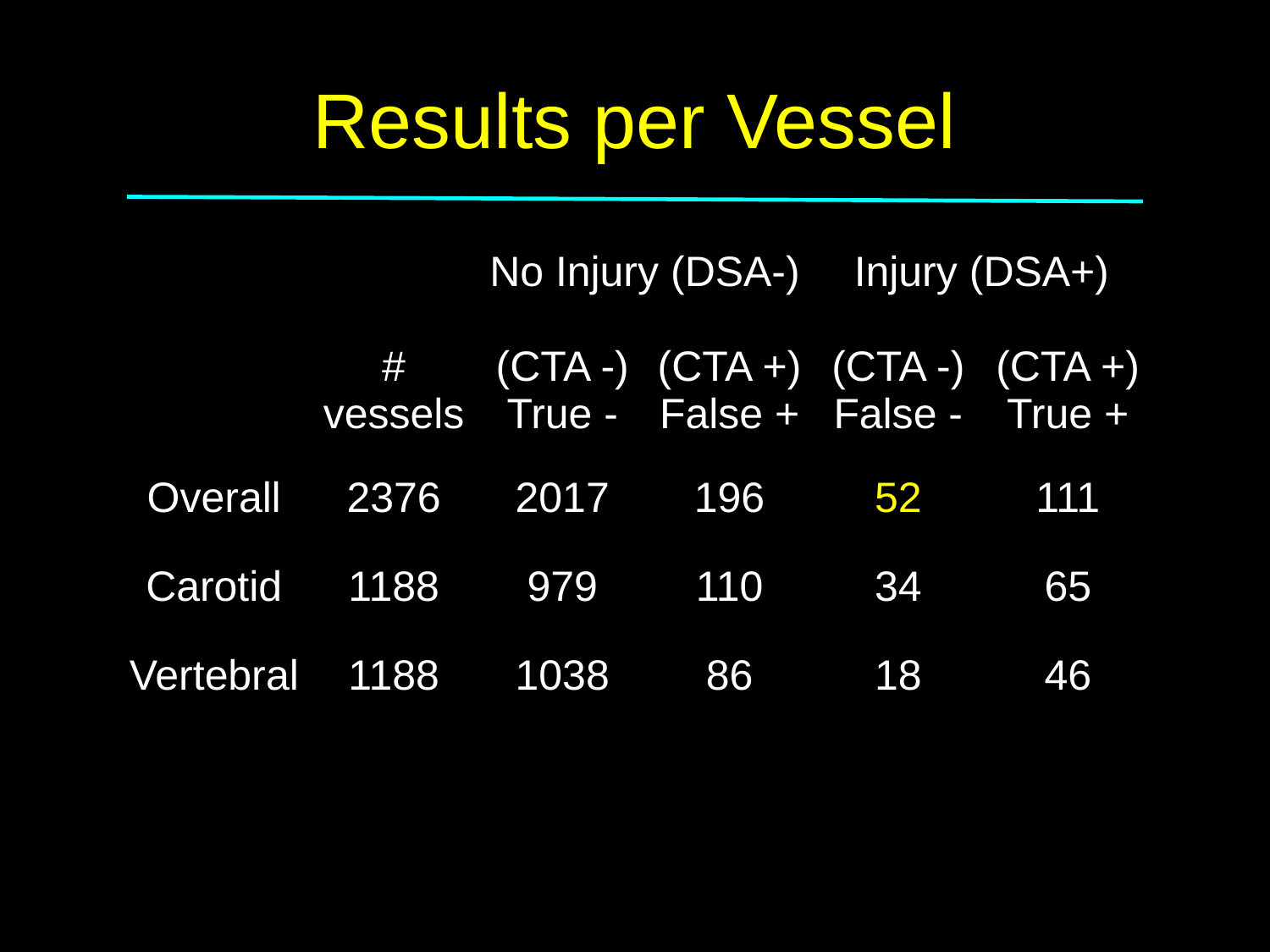

# Results per Vessel
|  |  | No Injury (DSA-) |  | Injury (DSA+) |  |
| --- | --- | --- | --- | --- | --- |
|  | # vessels | (CTA -) True - | (CTA +) False + | (CTA -) False - | (CTA +) True + |
| Overall | 2376 | 2017 | 196 | 52 | 111 |
| Carotid | 1188 | 979 | 110 | 34 | 65 |
| Vertebral | 1188 | 1038 | 86 | 18 | 46 |